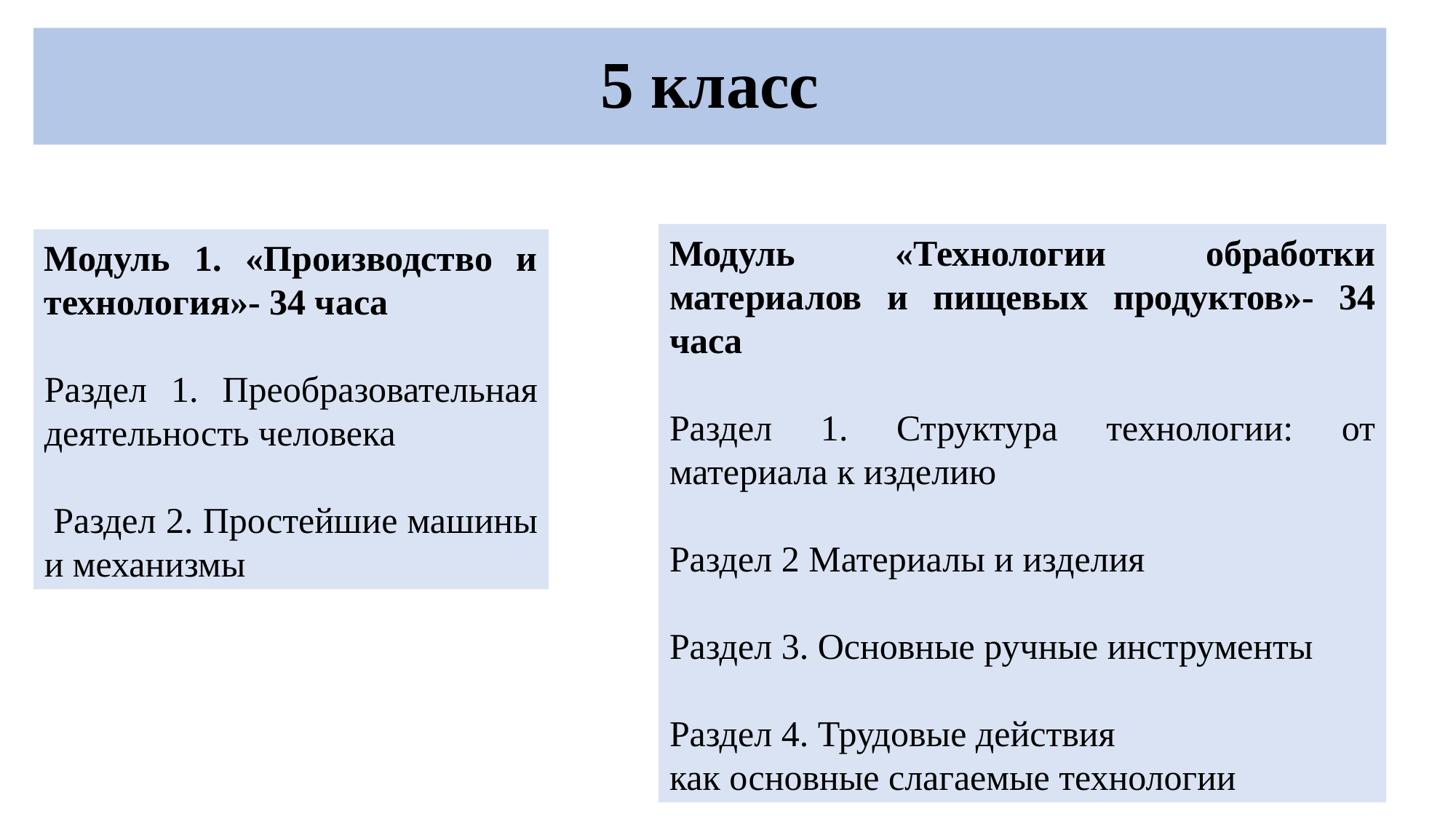

# 5 класс
Модуль «Технологии обработки материалов и пищевых продуктов»- 34 часа

Раздел 1. Структура технологии: от материала к изделию

Раздел 2 Материалы и изделия

Раздел 3. Основные ручные инструменты

Раздел 4. Трудовые действия
как основные слагаемые технологии
Модуль 1. «Производство и технология»- 34 часа

Раздел 1. Преобразовательная деятельность человека

 Раздел 2. Простейшие машины и механизмы